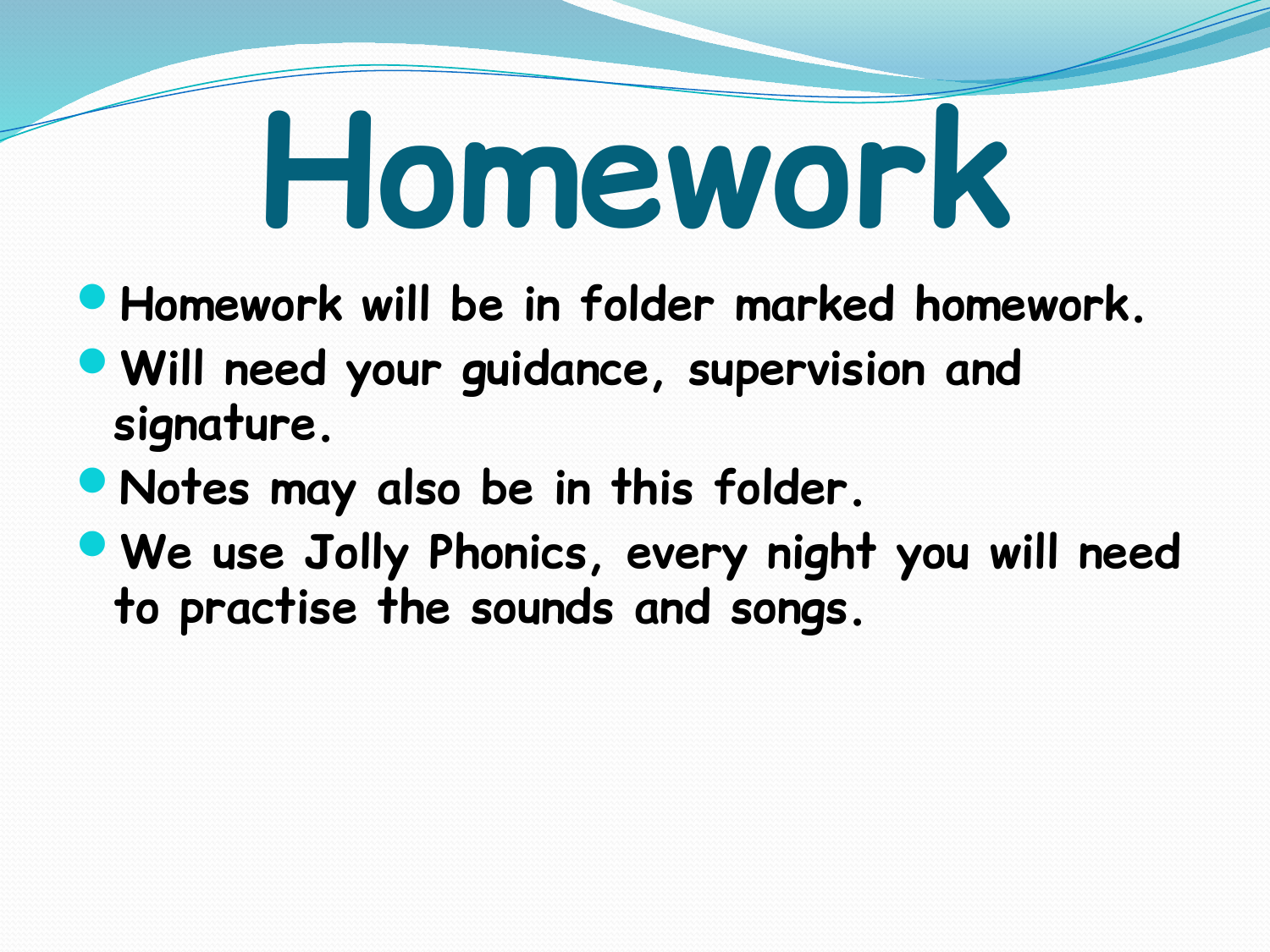

# Homework
Homework will be in folder marked homework.
Will need your guidance, supervision and signature.
Notes may also be in this folder.
We use Jolly Phonics, every night you will need to practise the sounds and songs.